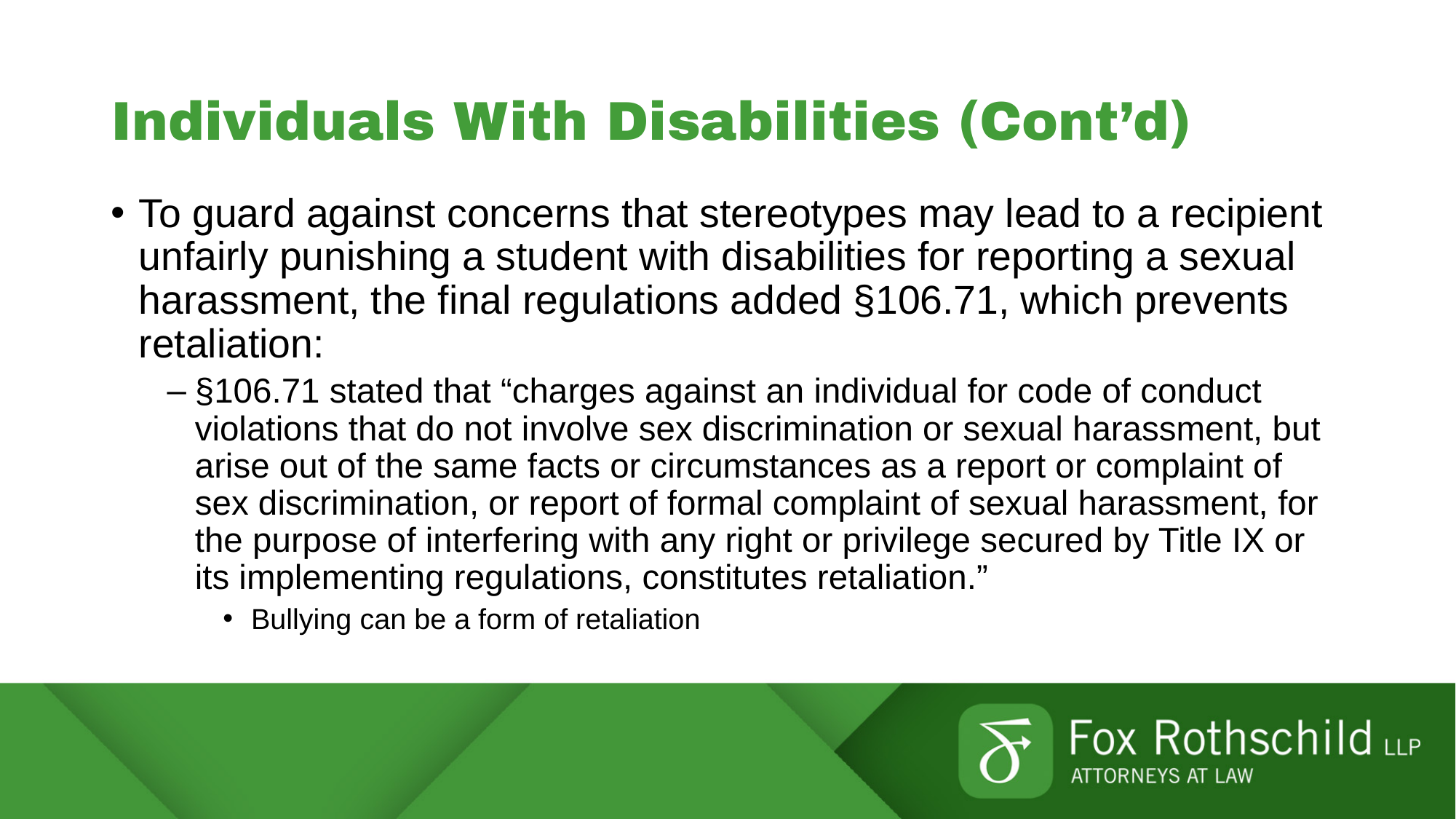

# Individuals With Disabilities (Cont’d)
To guard against concerns that stereotypes may lead to a recipient unfairly punishing a student with disabilities for reporting a sexual harassment, the final regulations added §106.71, which prevents retaliation:
§106.71 stated that “charges against an individual for code of conduct violations that do not involve sex discrimination or sexual harassment, but arise out of the same facts or circumstances as a report or complaint of sex discrimination, or report of formal complaint of sexual harassment, for the purpose of interfering with any right or privilege secured by Title IX or its implementing regulations, constitutes retaliation.”
Bullying can be a form of retaliation